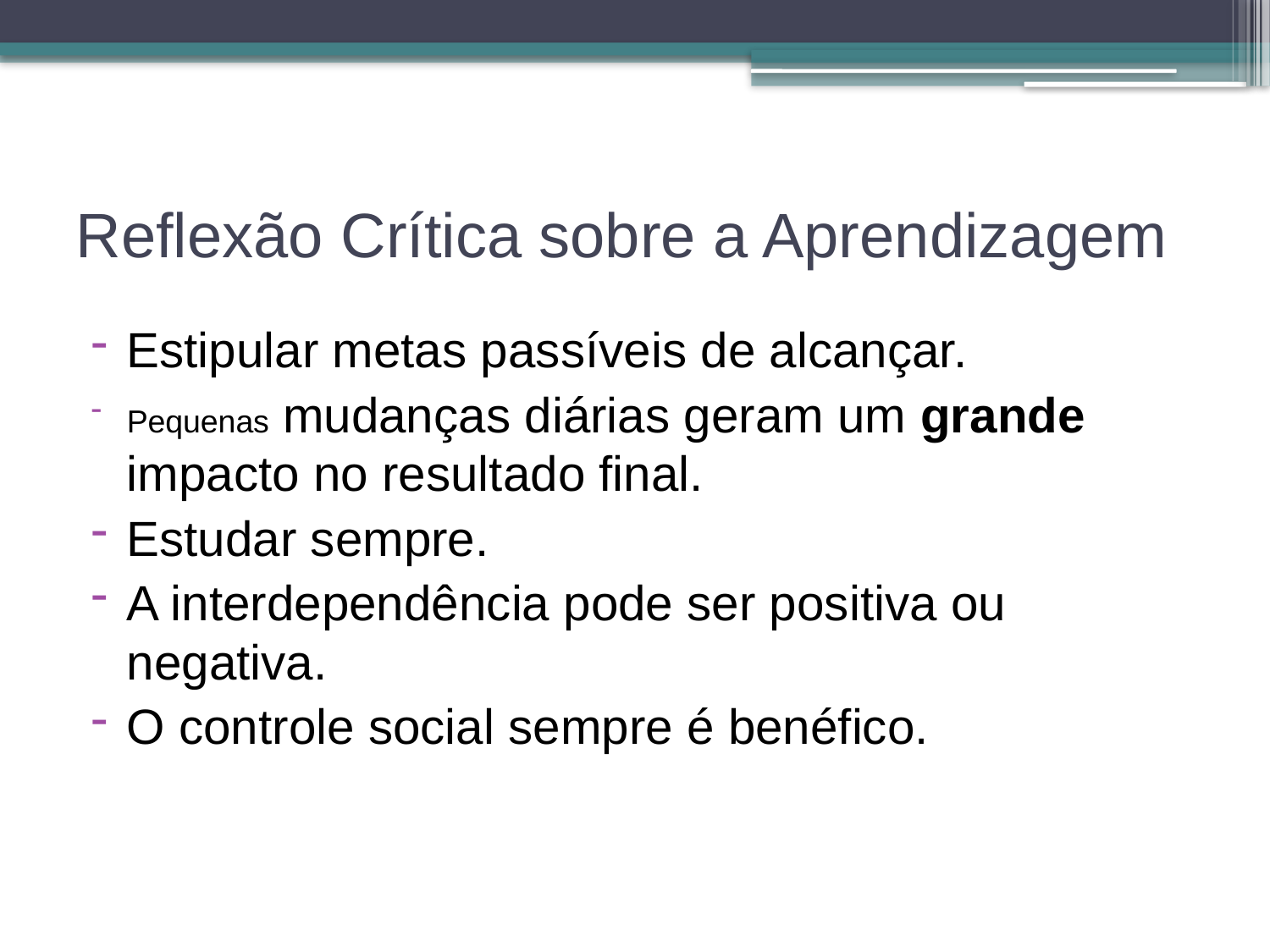

# Reflexão Crítica sobre a Aprendizagem
Estipular metas passíveis de alcançar.
Pequenas mudanças diárias geram um grande impacto no resultado final.
Estudar sempre.
A interdependência pode ser positiva ou negativa.
O controle social sempre é benéfico.